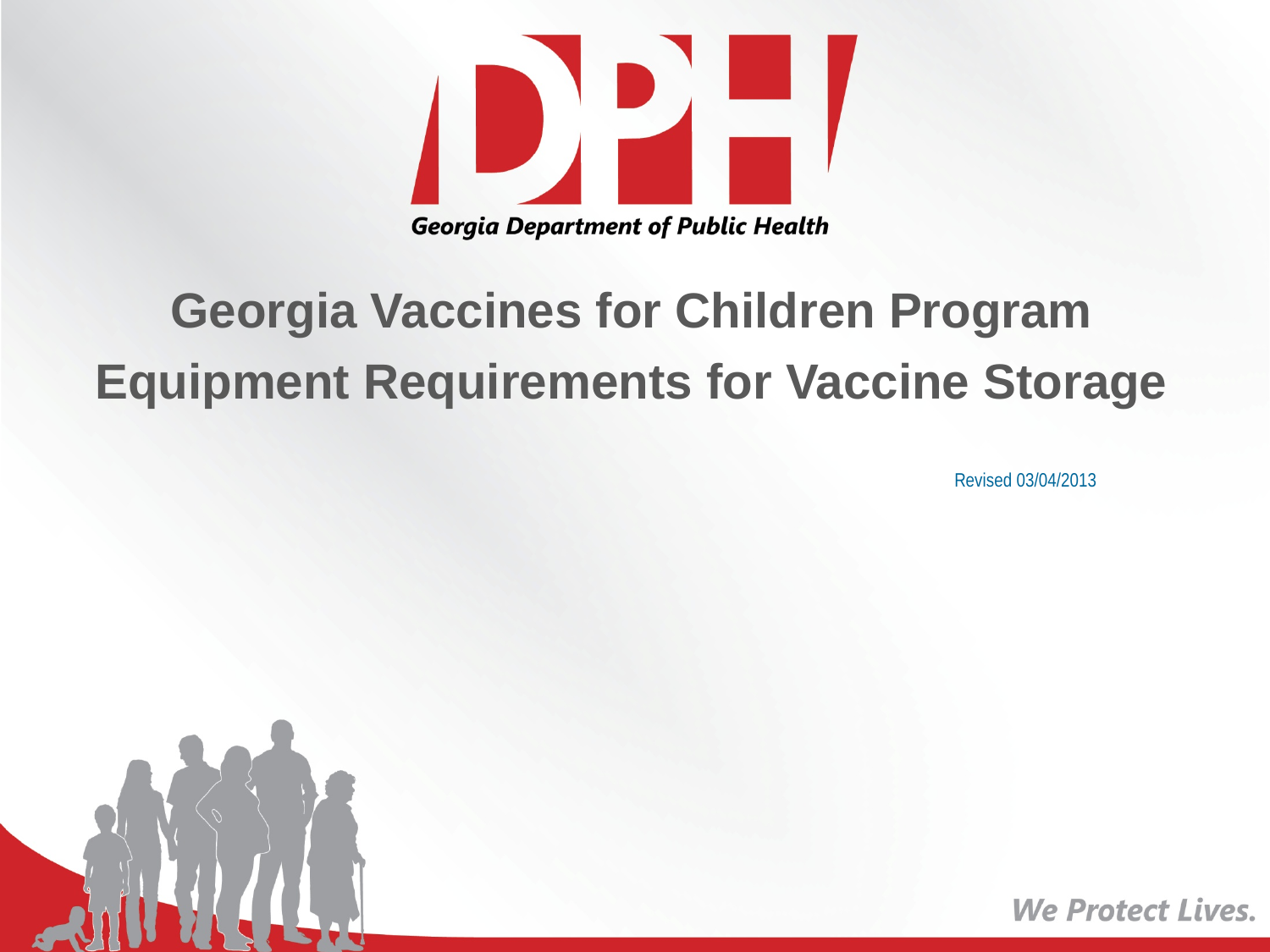

Georgia Vaccines for Children Program
Equipment Requirements for Vaccine Storage
Revised 03/04/2013